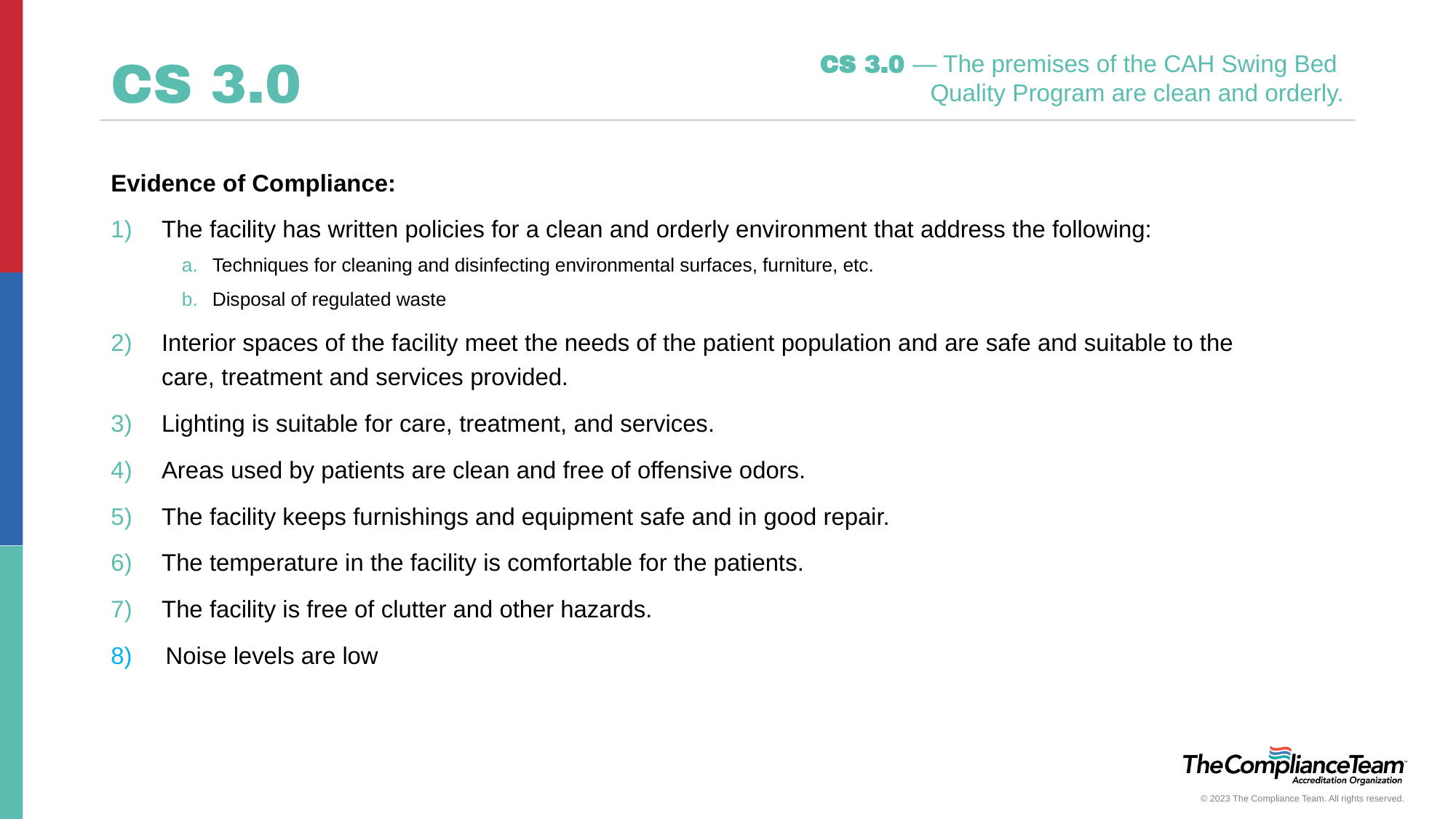

CS 3.0 — The premises of the CAH Swing Bed
Quality Program are clean and orderly.
# CS 3.0
Evidence of Compliance:
The facility has written policies for a clean and orderly environment that address the following:
Techniques for cleaning and disinfecting environmental surfaces, furniture, etc.
Disposal of regulated waste
Interior spaces of the facility meet the needs of the patient population and are safe and suitable to the care, treatment and services provided.
Lighting is suitable for care, treatment, and services.
Areas used by patients are clean and free of offensive odors.
The facility keeps furnishings and equipment safe and in good repair.
The temperature in the facility is comfortable for the patients.
The facility is free of clutter and other hazards.
8)     Noise levels are low